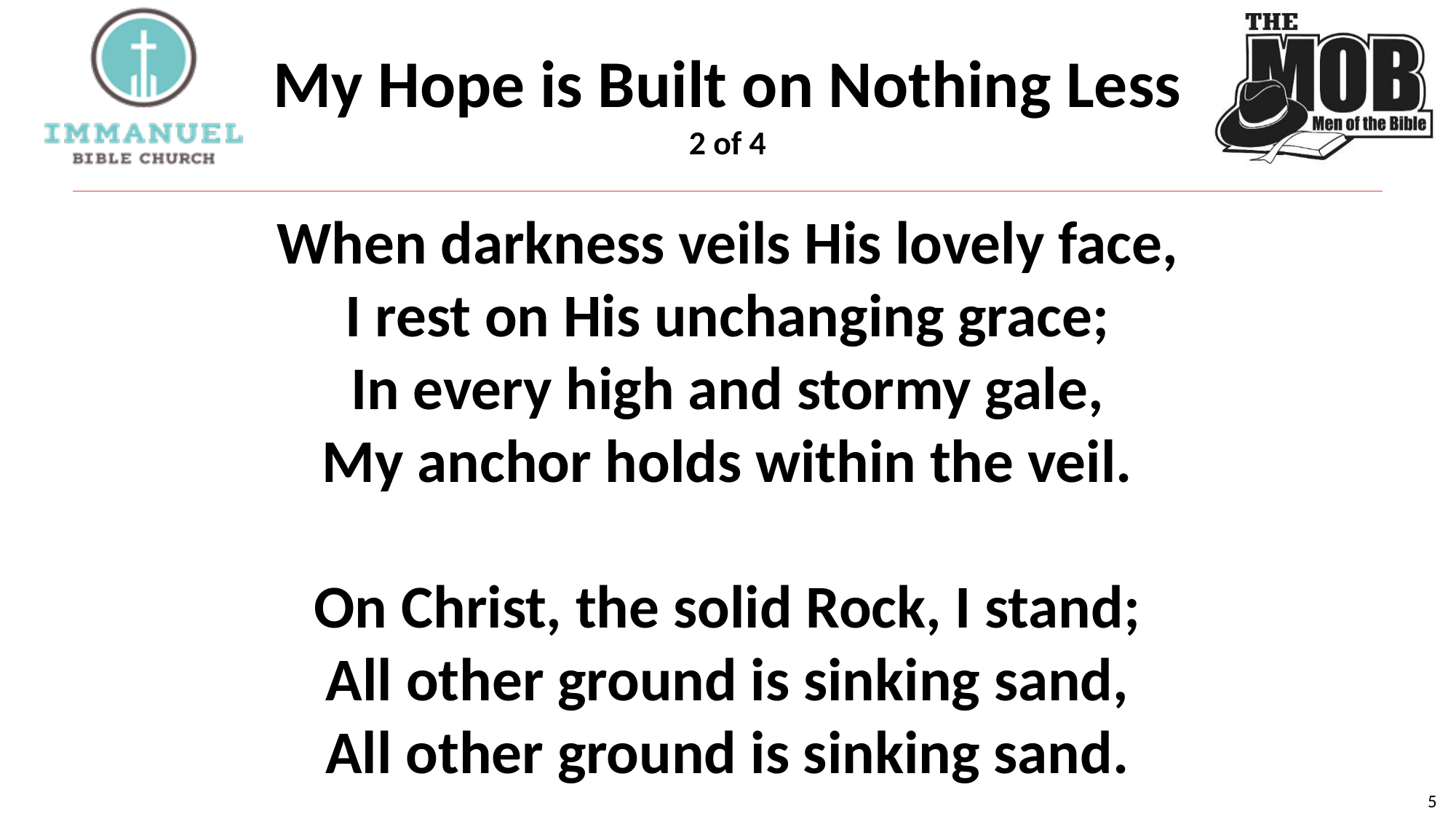

# My Hope is Built on Nothing Less 2 of 4
When darkness veils His lovely face,
I rest on His unchanging grace;
In every high and stormy gale,
My anchor holds within the veil.

On Christ, the solid Rock, I stand;
All other ground is sinking sand,
All other ground is sinking sand.

5